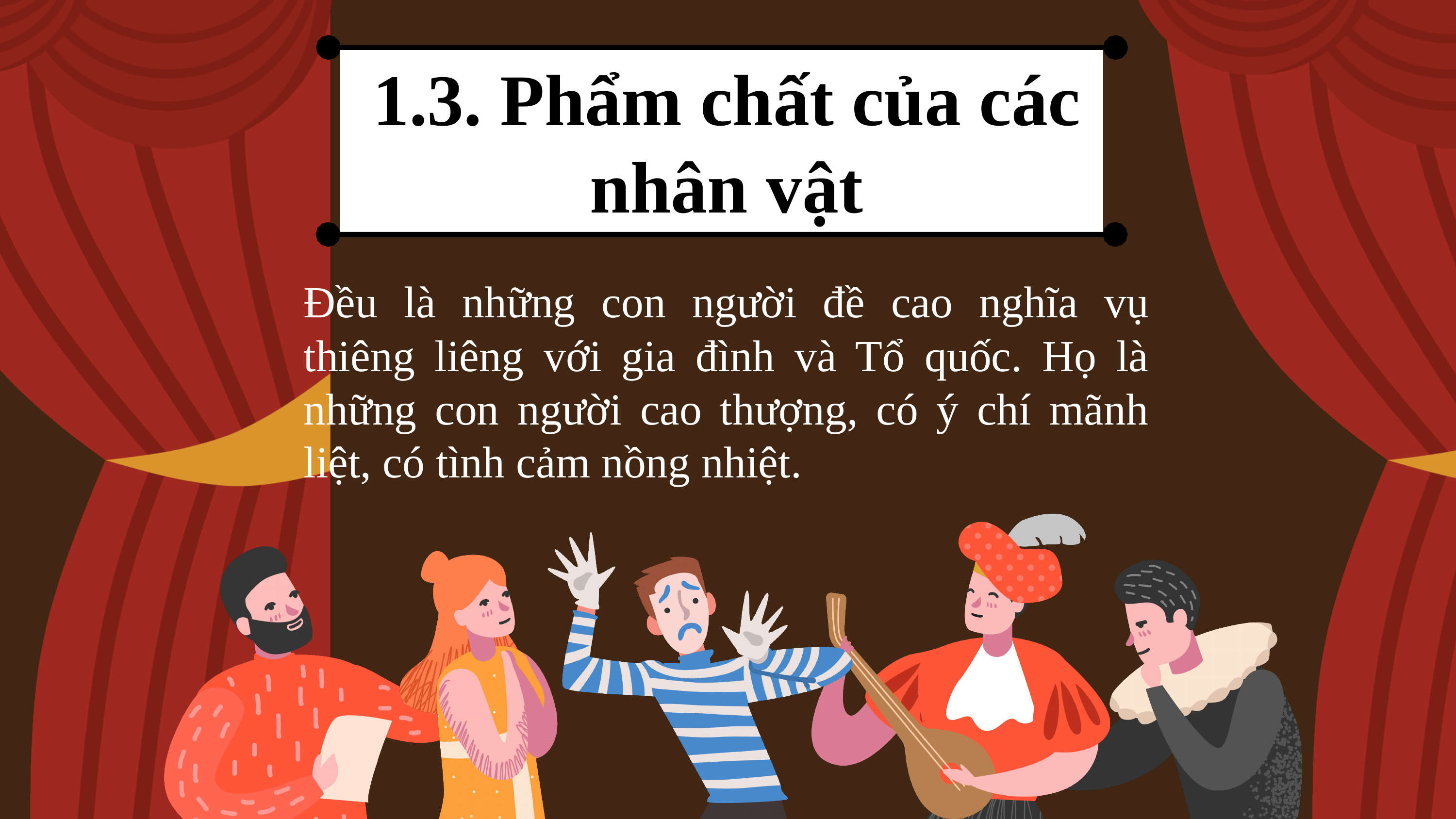

1.3. Phẩm chất của các nhân vật
Đều là những con người đề cao nghĩa vụ thiêng liêng với gia đình và Tổ quốc. Họ là những con người cao thượng, có ý chí mãnh liệt, có tình cảm nồng nhiệt.